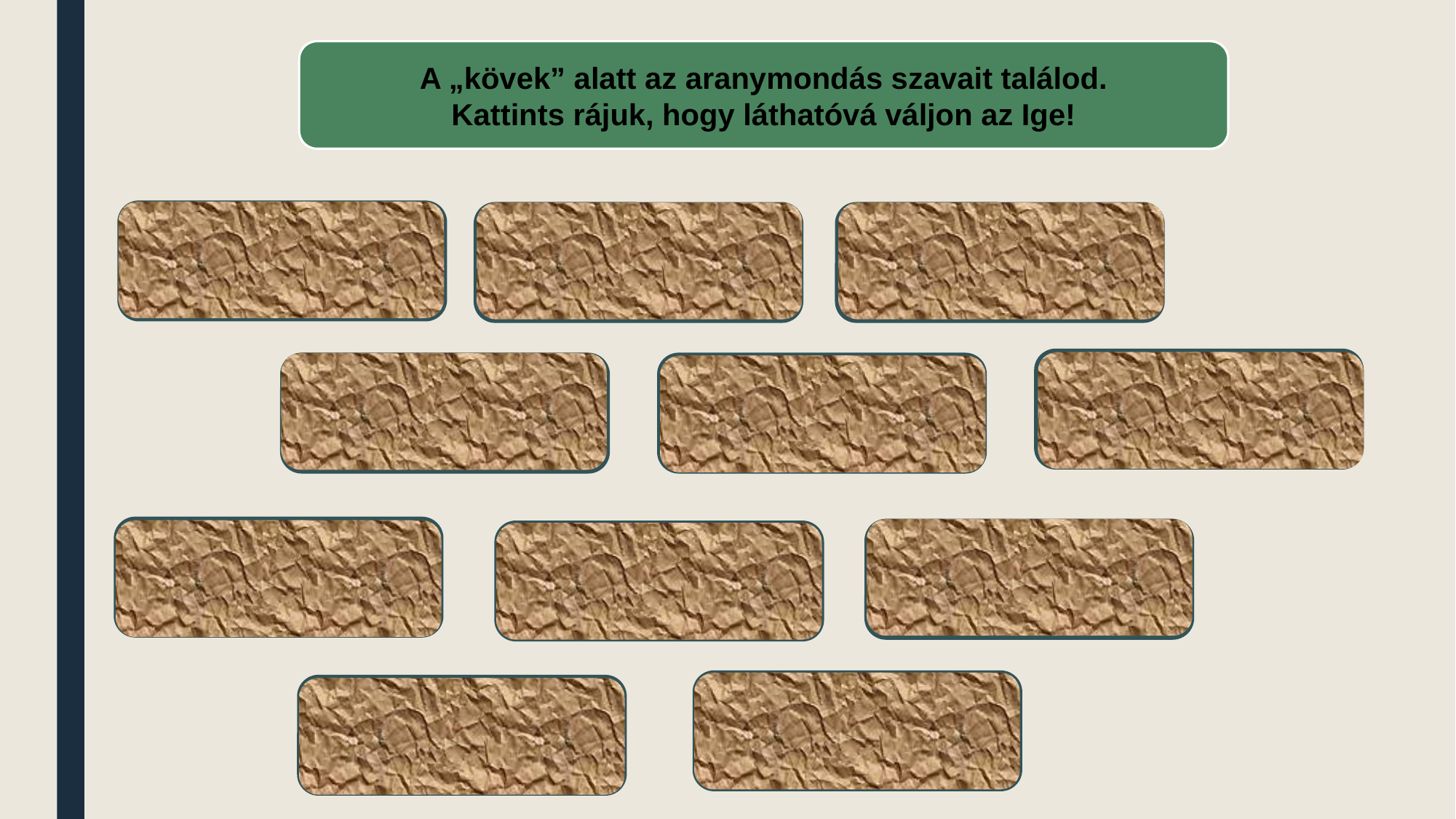

A „kövek” alatt az aranymondás szavait találod.
Kattints rájuk, hogy láthatóvá váljon az Ige!

„Ne gondoljátok,

hogy érvénytelenné
hogy azért jöttem,
tanítását.

vagy a próféták
tegyem a törvényt

Nem azért jöttem,

hanem hogy
hogy érvénytelenné tegyem,

(Máté 5,17)

betöltsem azokat.”